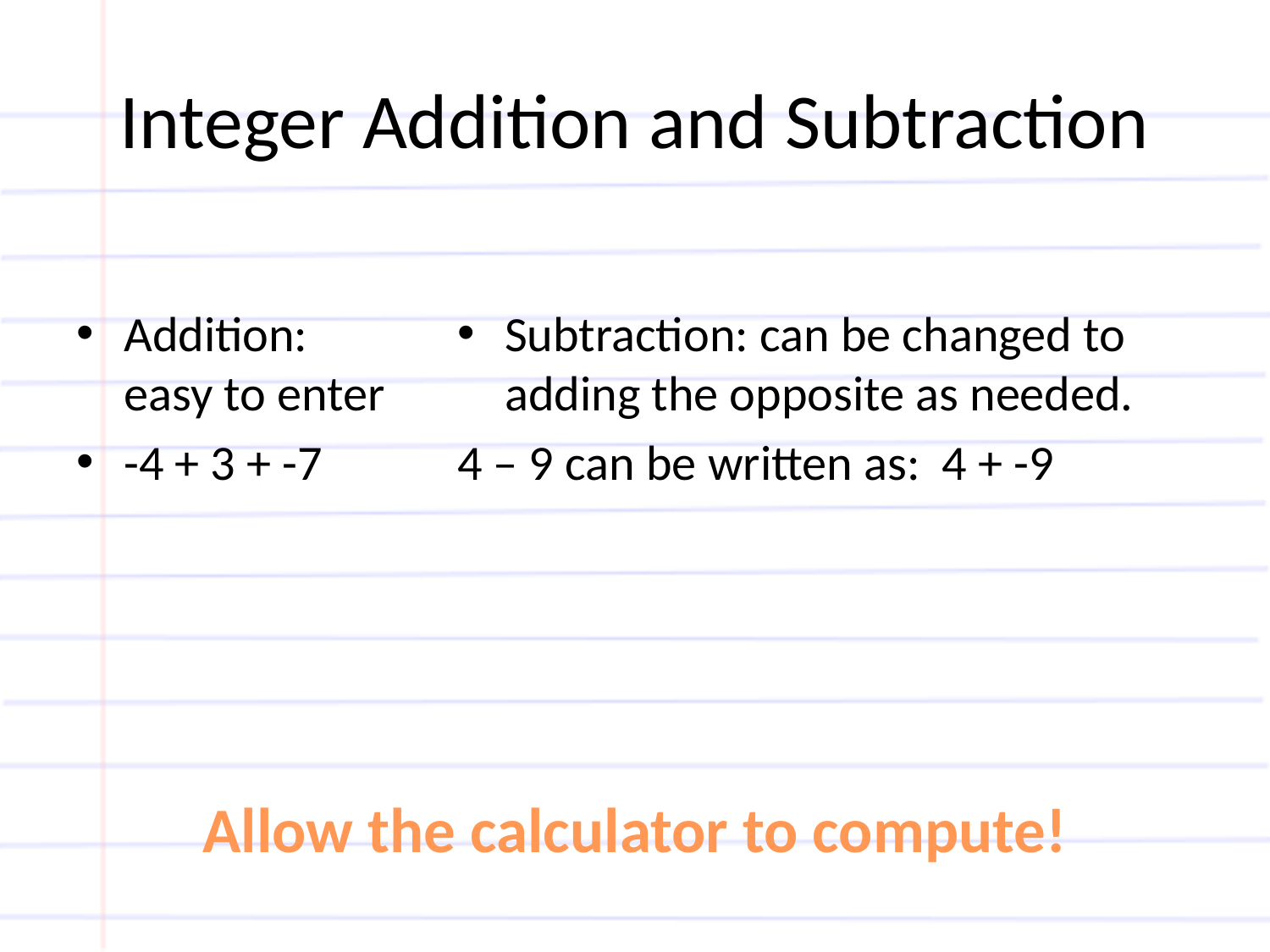

# Integer Addition and Subtraction
Addition: easy to enter
-4 + 3 + -7

Subtraction: can be changed to adding the opposite as needed.
4 – 9 can be written as:  4 + -9
Allow the calculator to compute!